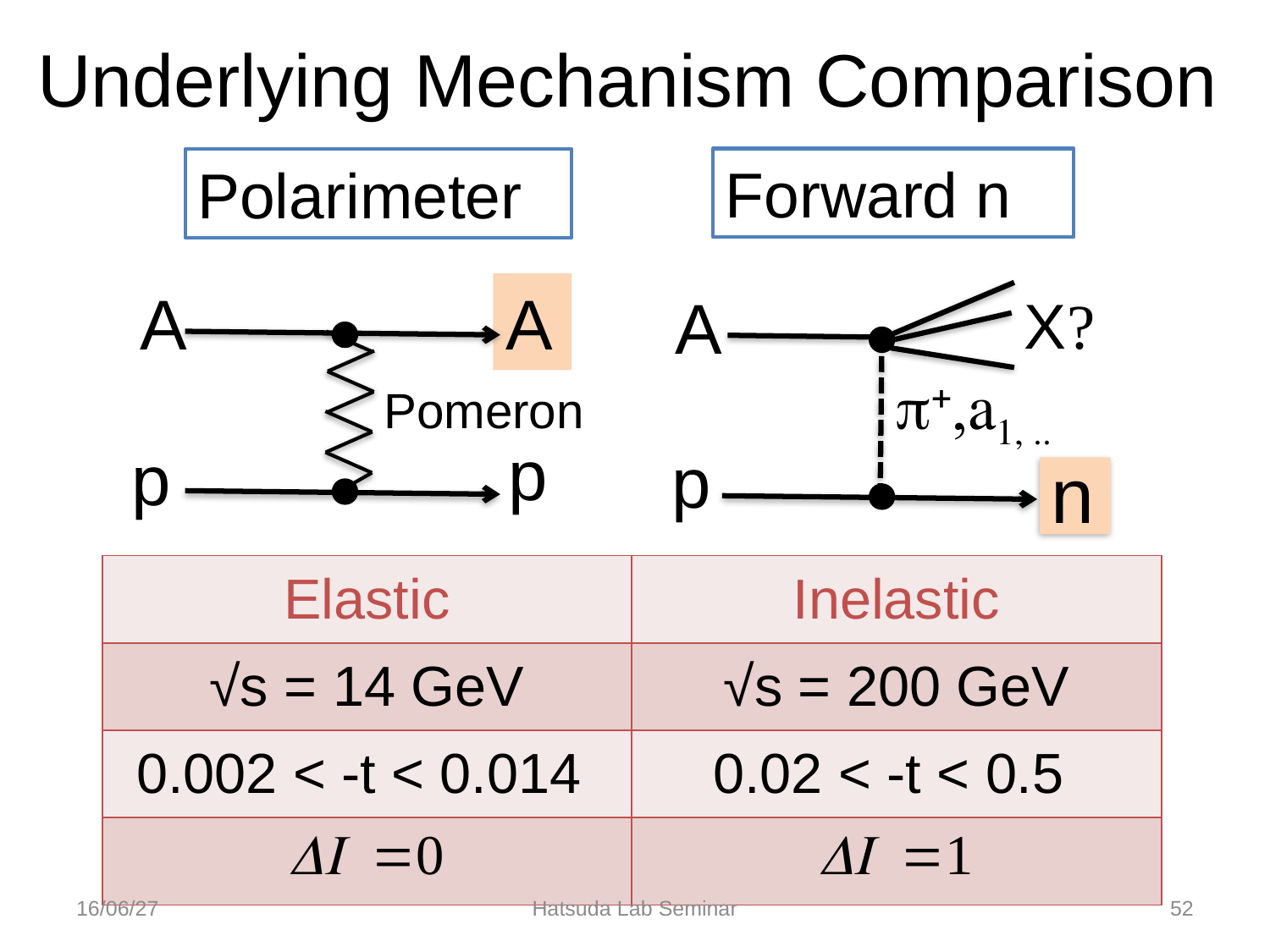

# Underlying Mechanism Comparison
Forward n
Polarimeter
A
A
A
X?

π+,a1, ..
Pomeron
p
p
p
n

| Elastic | Inelastic |
| --- | --- |
| √s = 14 GeV | √s = 200 GeV |
| 0.002 < -t < 0.014 | 0.02 < -t < 0.5 |
| ΔI =0 | ΔI =1 |
16/06/27
Hatsuda Lab Seminar
52